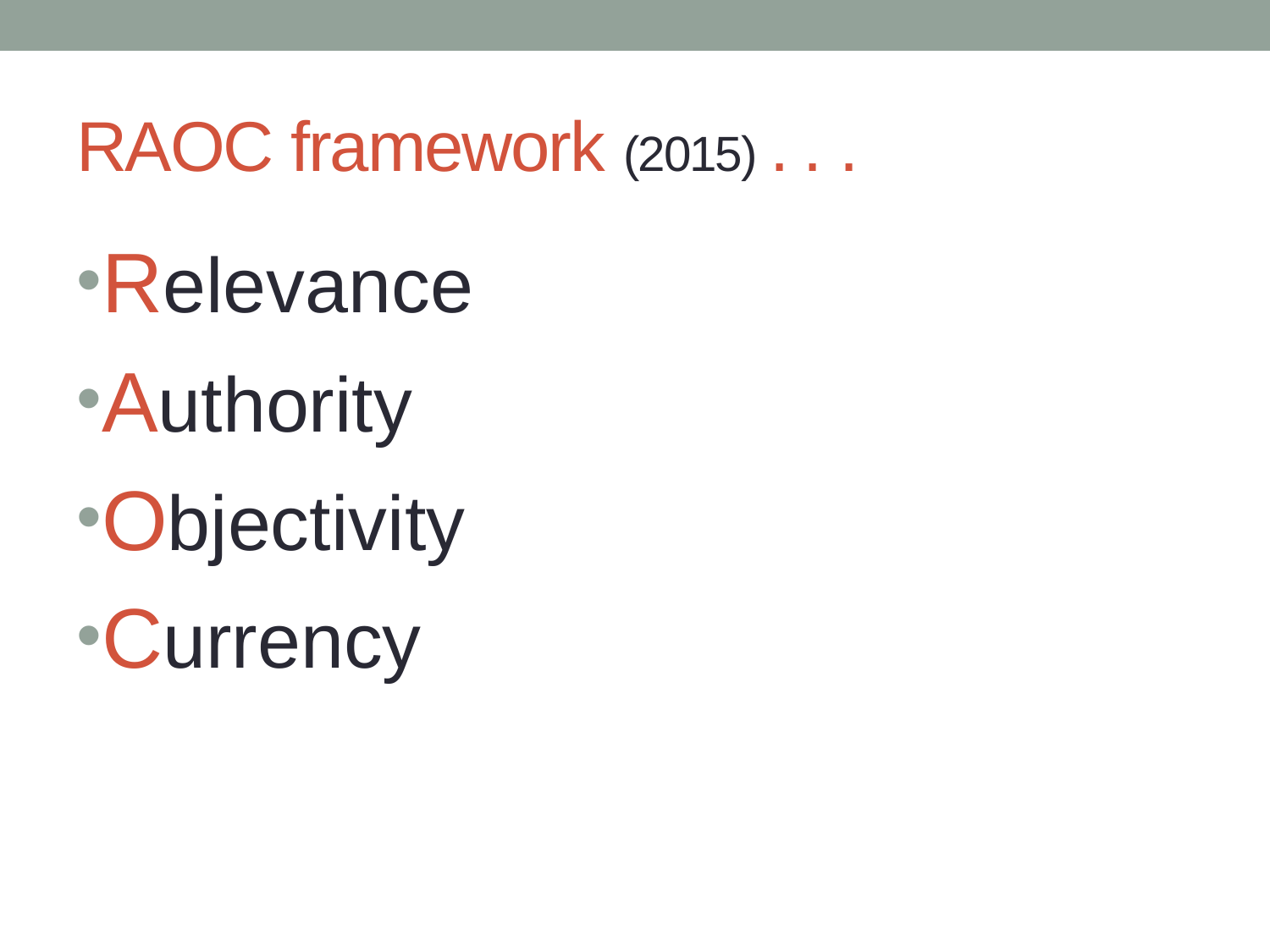

# RAOC framework (2015) . . .
Relevance
Authority
Objectivity
Currency